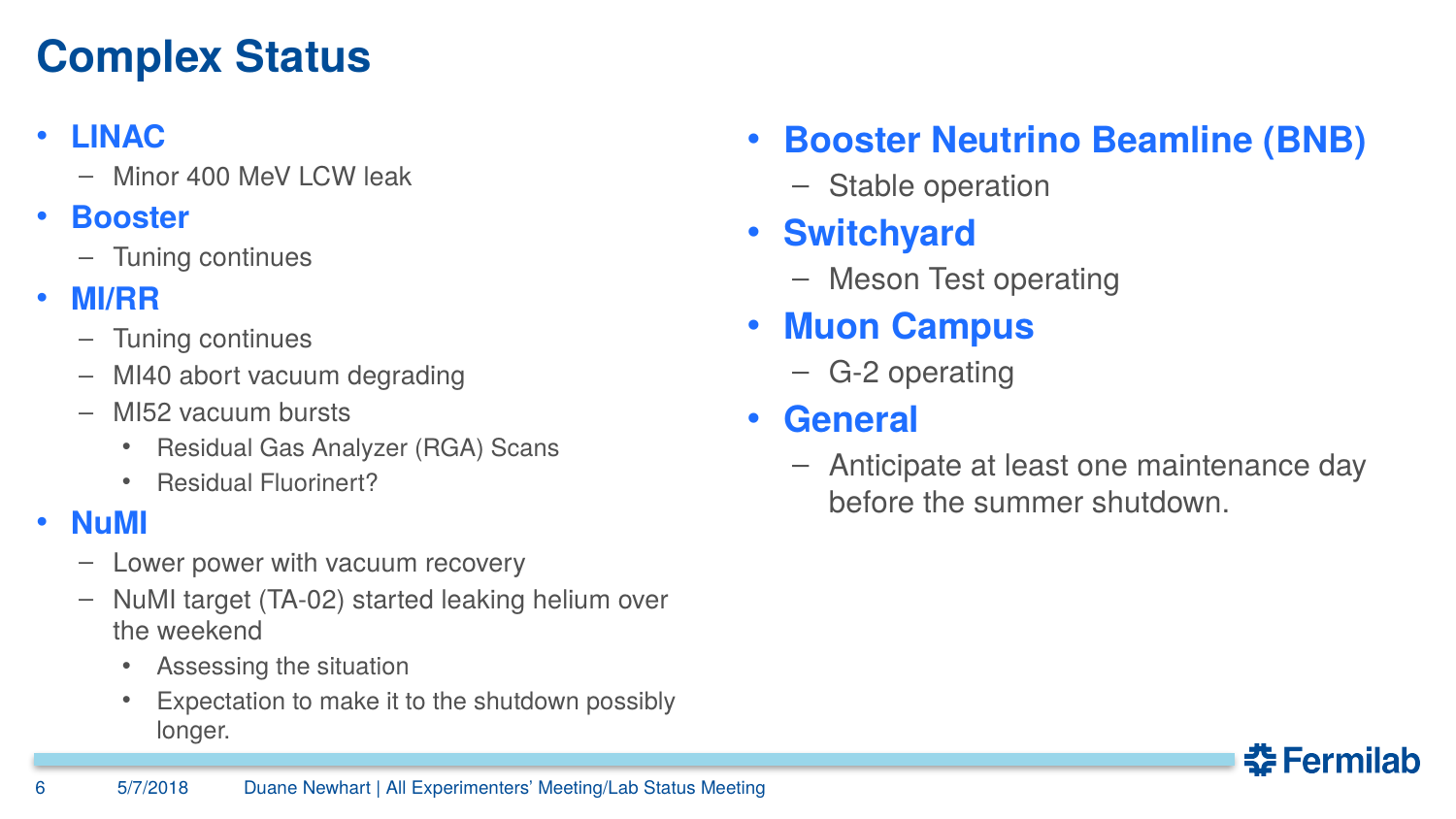

# Complex Status
Booster Neutrino Beamline (BNB)
Stable operation
Switchyard
Meson Test operating
Muon Campus
G-2 operating
General
Anticipate at least one maintenance day before the summer shutdown.
LINAC
Minor 400 MeV LCW leak
Booster
Tuning continues
MI/RR
Tuning continues
MI40 abort vacuum degrading
MI52 vacuum bursts
Residual Gas Analyzer (RGA) Scans
Residual Fluorinert?
NuMI
Lower power with vacuum recovery
NuMI target (TA-02) started leaking helium over the weekend
Assessing the situation
Expectation to make it to the shutdown possibly longer.
6
5/7/2018
Duane Newhart | All Experimenters’ Meeting/Lab Status Meeting